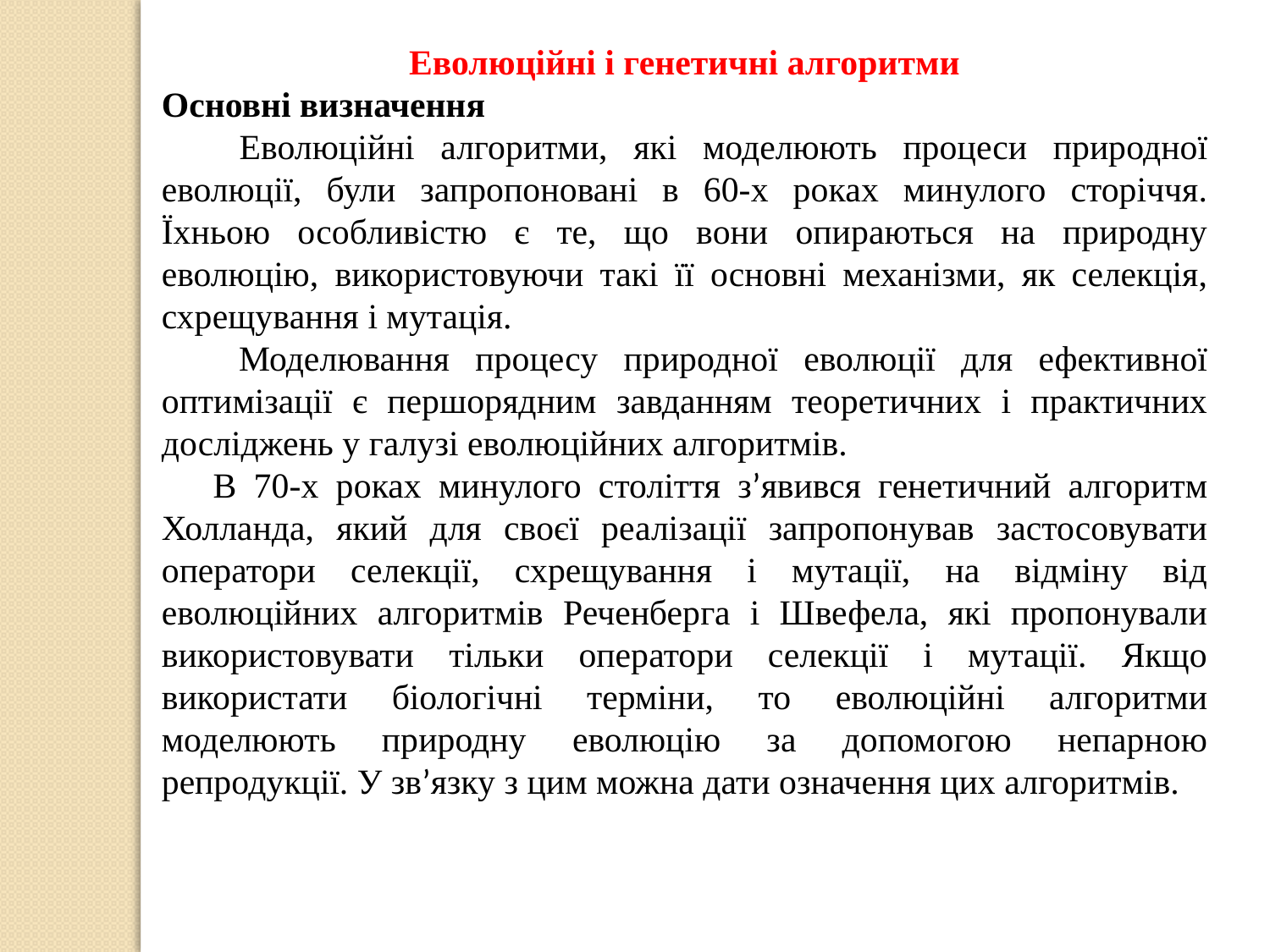

Еволюційні і генетичні алгоритми
Основні визначення
   Еволюційні алгоритми, які моделюють процеси природної еволюції, були запропоновані в 60-х роках минулого сторіччя. Їхньою особливістю є те, що вони опираються на природну еволюцію, використовуючи такі її основні механізми, як селекція, схрещування і мутація.
   Моделювання процесу природної еволюції для ефективної оптимізації є першорядним завданням теоретичних і практичних досліджень у галузі еволюційних алгоритмів.
   В 70-х роках минулого століття з’явився генетичний алгоритм Холланда, який для своєї реалізації запропонував застосовувати оператори селекції, схрещування і мутації, на відміну від еволюційних алгоритмів Реченберга і Швефела, які пропонували використовувати тільки оператори селекції і мутації. Якщо використати біологічні терміни, то еволюційні алгоритми моделюють природну еволюцію за допомогою непарною репродукції. У зв’язку з цим можна дати означення цих алгоритмів.